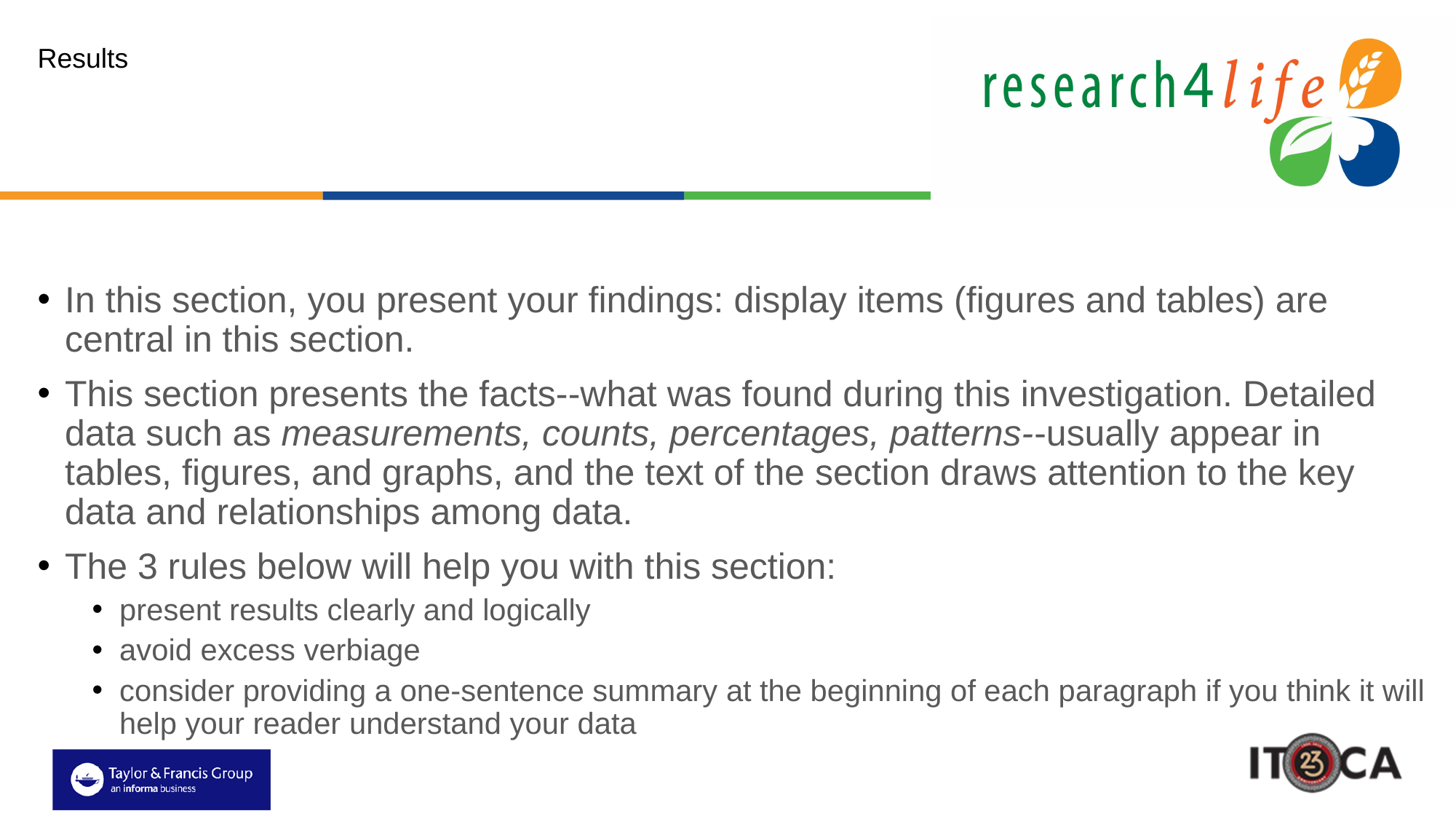

# Results

In this section, you present your findings: display items (figures and tables) are central in this section.
This section presents the facts--what was found during this investigation. Detailed data such as measurements, counts, percentages, patterns--usually appear in tables, figures, and graphs, and the text of the section draws attention to the key data and relationships among data.
The 3 rules below will help you with this section:
present results clearly and logically
avoid excess verbiage
consider providing a one-sentence summary at the beginning of each paragraph if you think it will help your reader understand your data